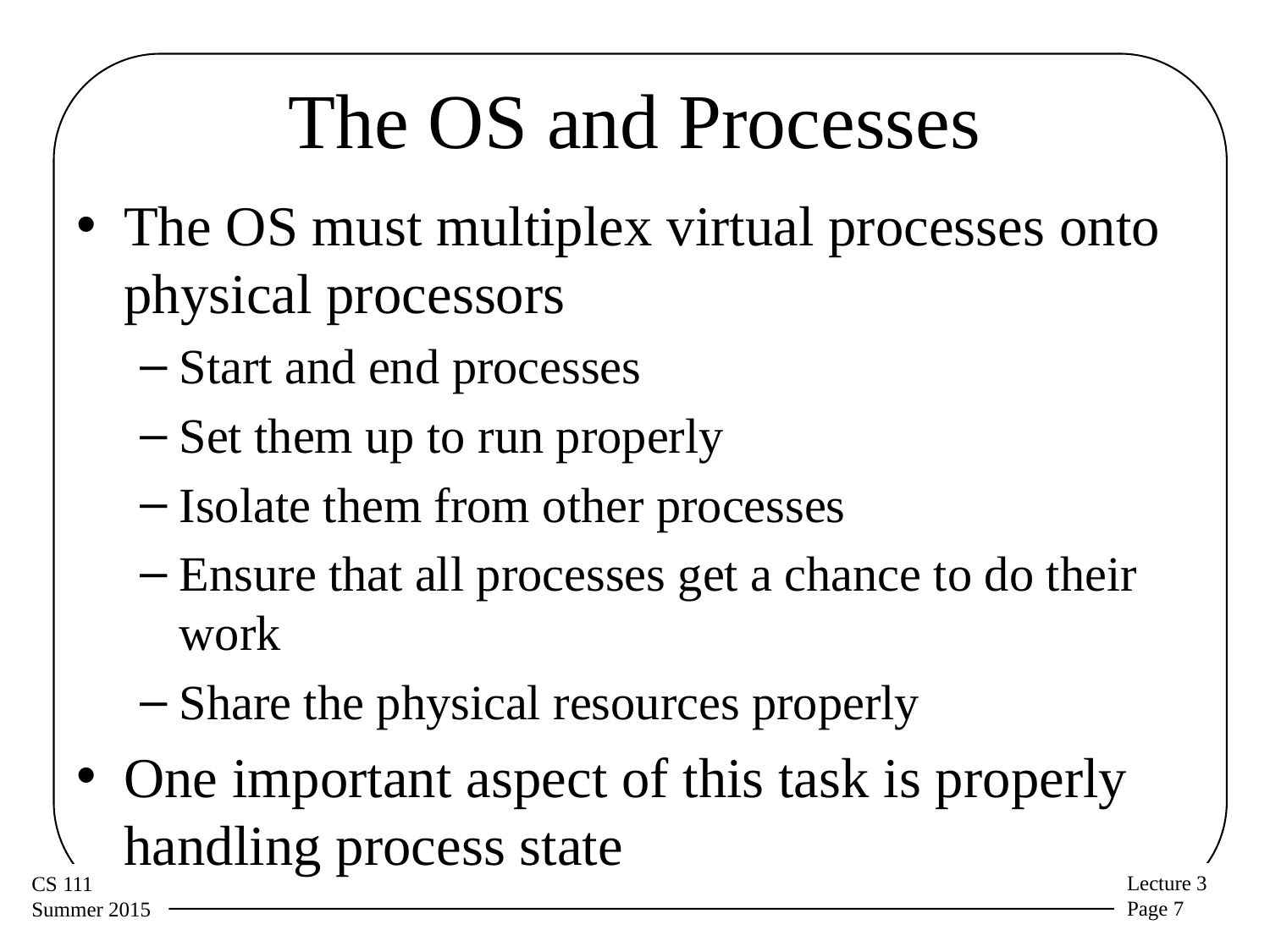

# The OS and Processes
The OS must multiplex virtual processes onto physical processors
Start and end processes
Set them up to run properly
Isolate them from other processes
Ensure that all processes get a chance to do their work
Share the physical resources properly
One important aspect of this task is properly handling process state